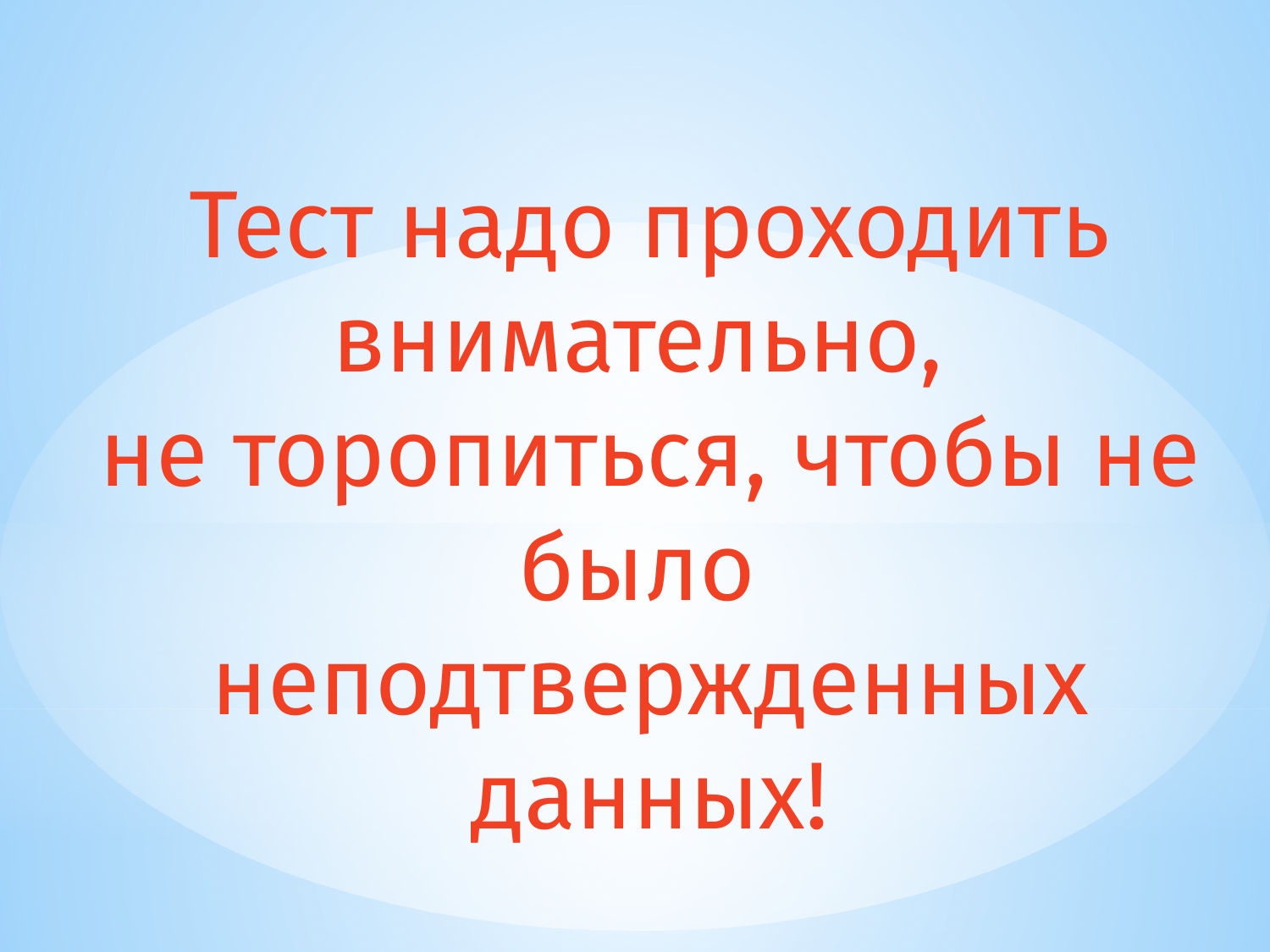

Тест надо проходить внимательно,
не торопиться, чтобы не было  неподтвержденных данных!